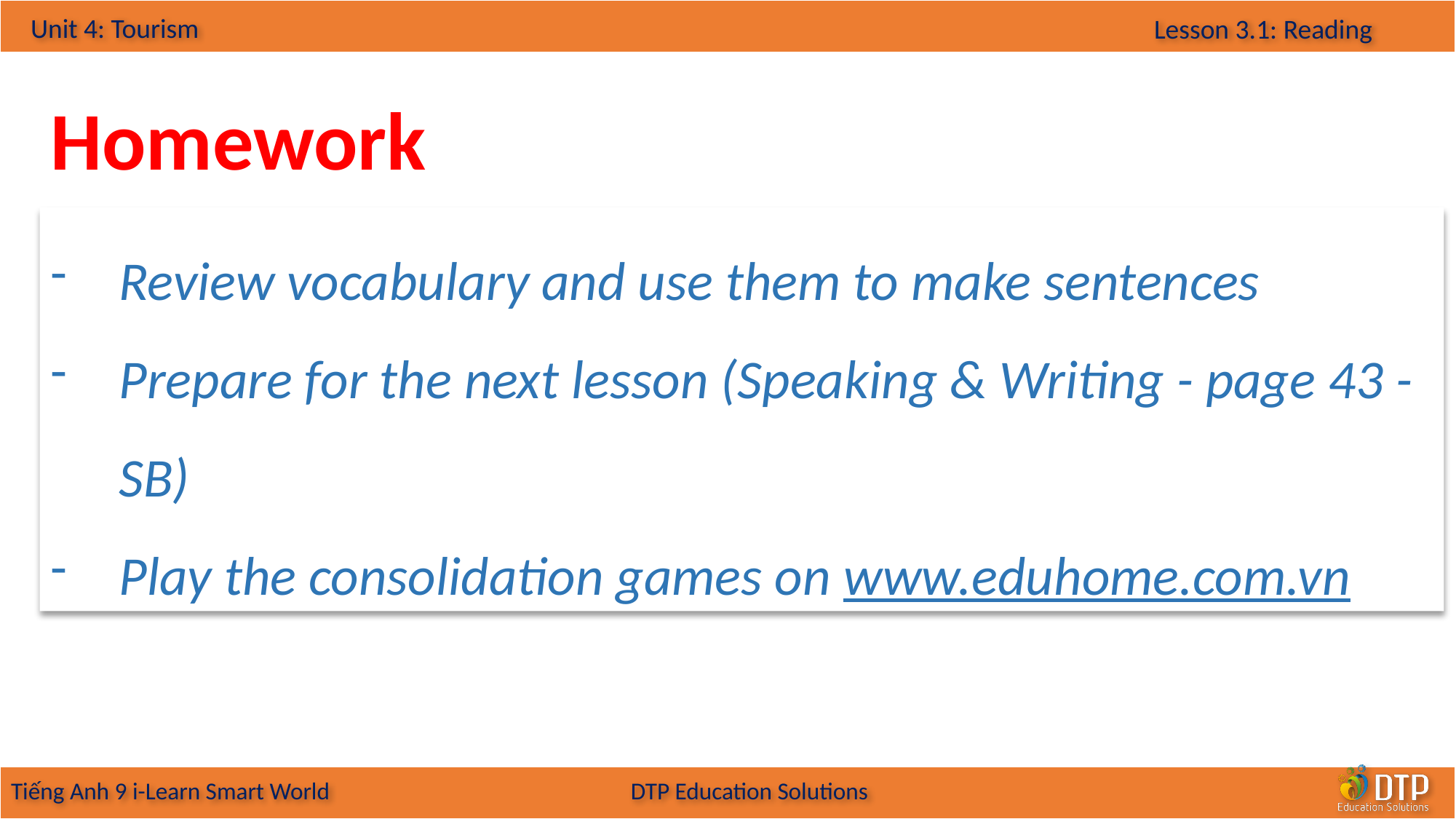

Homework
Review vocabulary and use them to make sentences
Prepare for the next lesson (Speaking & Writing - page 43 - SB)
Play the consolidation games on www.eduhome.com.vn